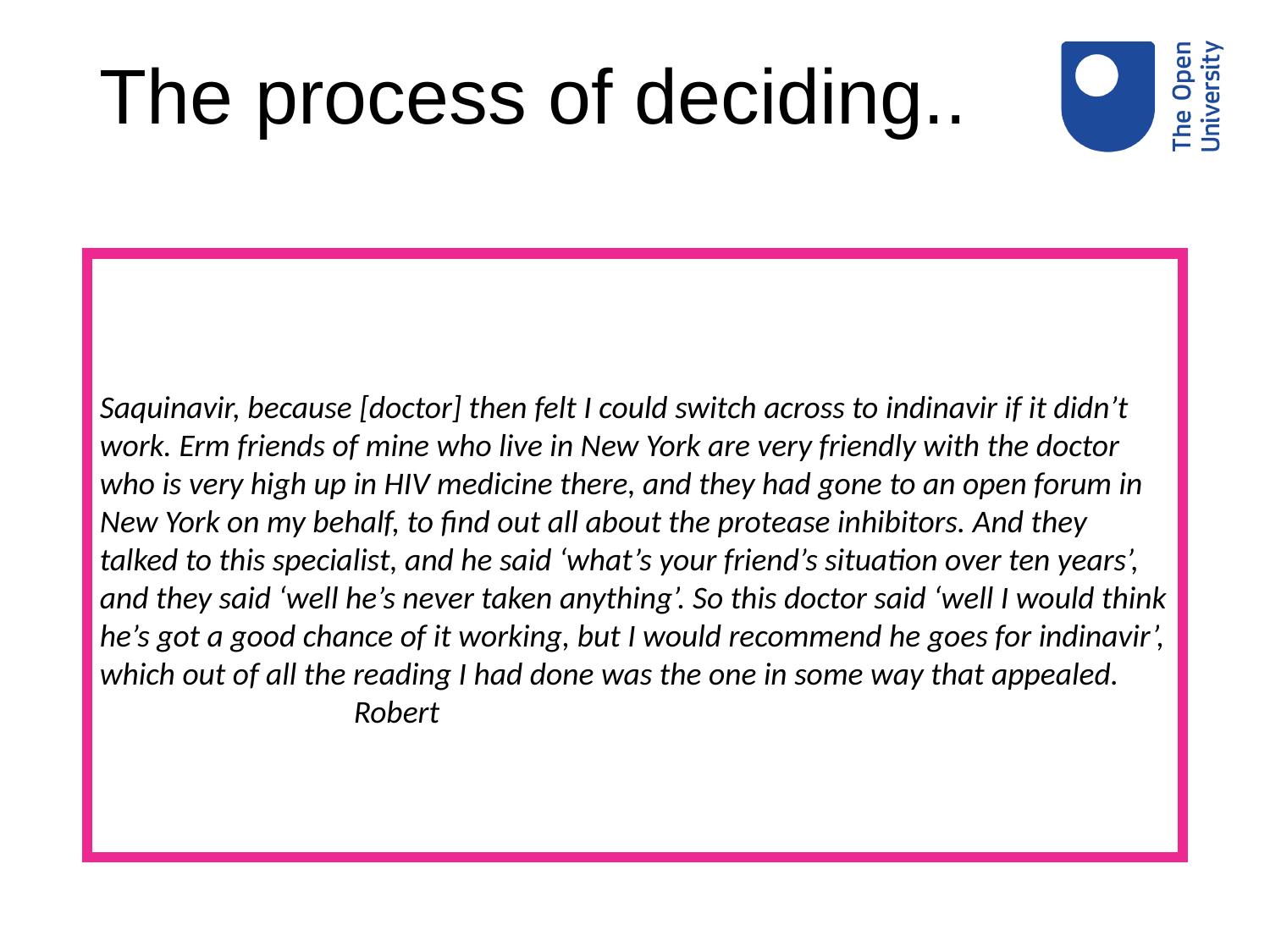

# The process of deciding..

Saquinavir, because [doctor] then felt I could switch across to indinavir if it didn’t work. Erm friends of mine who live in New York are very friendly with the doctor who is very high up in HIV medicine there, and they had gone to an open forum in New York on my behalf, to find out all about the protease inhibitors. And they talked to this specialist, and he said ‘what’s your friend’s situation over ten years’, and they said ‘well he’s never taken anything’. So this doctor said ‘well I would think he’s got a good chance of it working, but I would recommend he goes for indinavir’, which out of all the reading I had done was the one in some way that appealed.		Robert